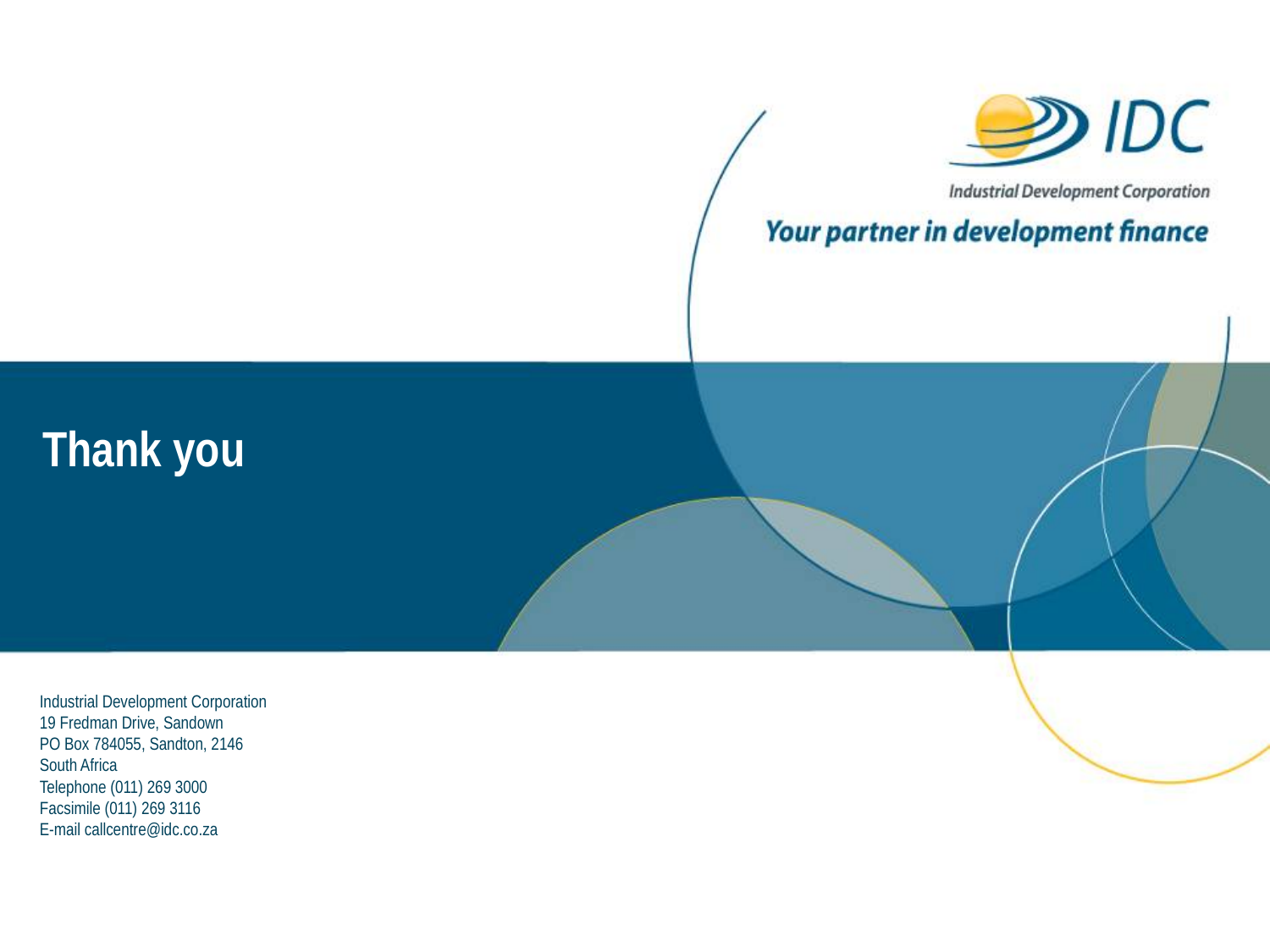

# Thank you
Industrial Development Corporation
19 Fredman Drive, Sandown
PO Box 784055, Sandton, 2146
South Africa
Telephone (011) 269 3000
Facsimile (011) 269 3116
E-mail callcentre@idc.co.za